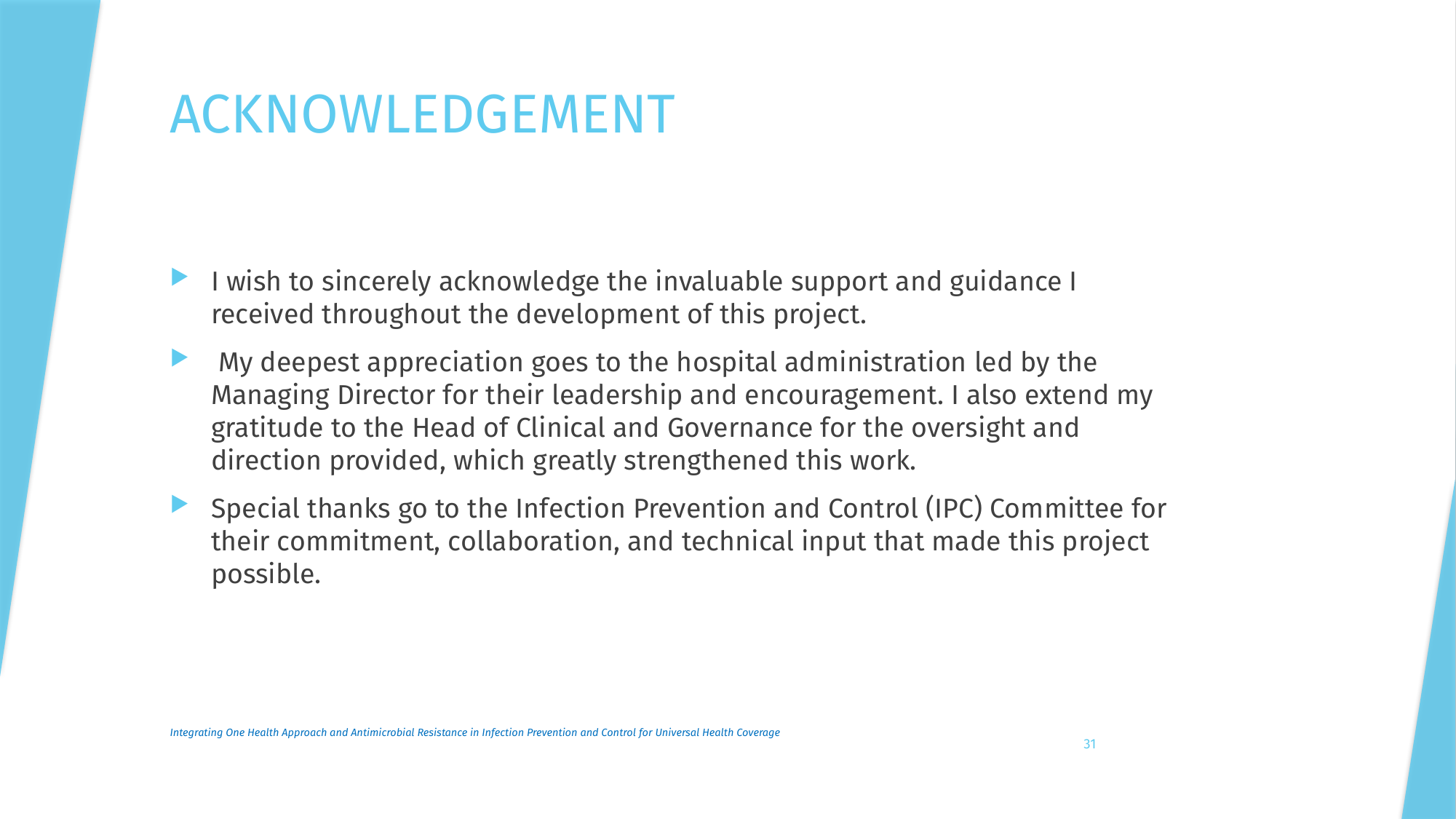

# ACKNOWLEDGEMENT
I wish to sincerely acknowledge the invaluable support and guidance I received throughout the development of this project.
 My deepest appreciation goes to the hospital administration led by the Managing Director for their leadership and encouragement. I also extend my gratitude to the Head of Clinical and Governance for the oversight and direction provided, which greatly strengthened this work.
Special thanks go to the Infection Prevention and Control (IPC) Committee for their commitment, collaboration, and technical input that made this project possible.

Integrating One Health Approach and Antimicrobial Resistance in Infection Prevention and Control for Universal Health Coverage

31